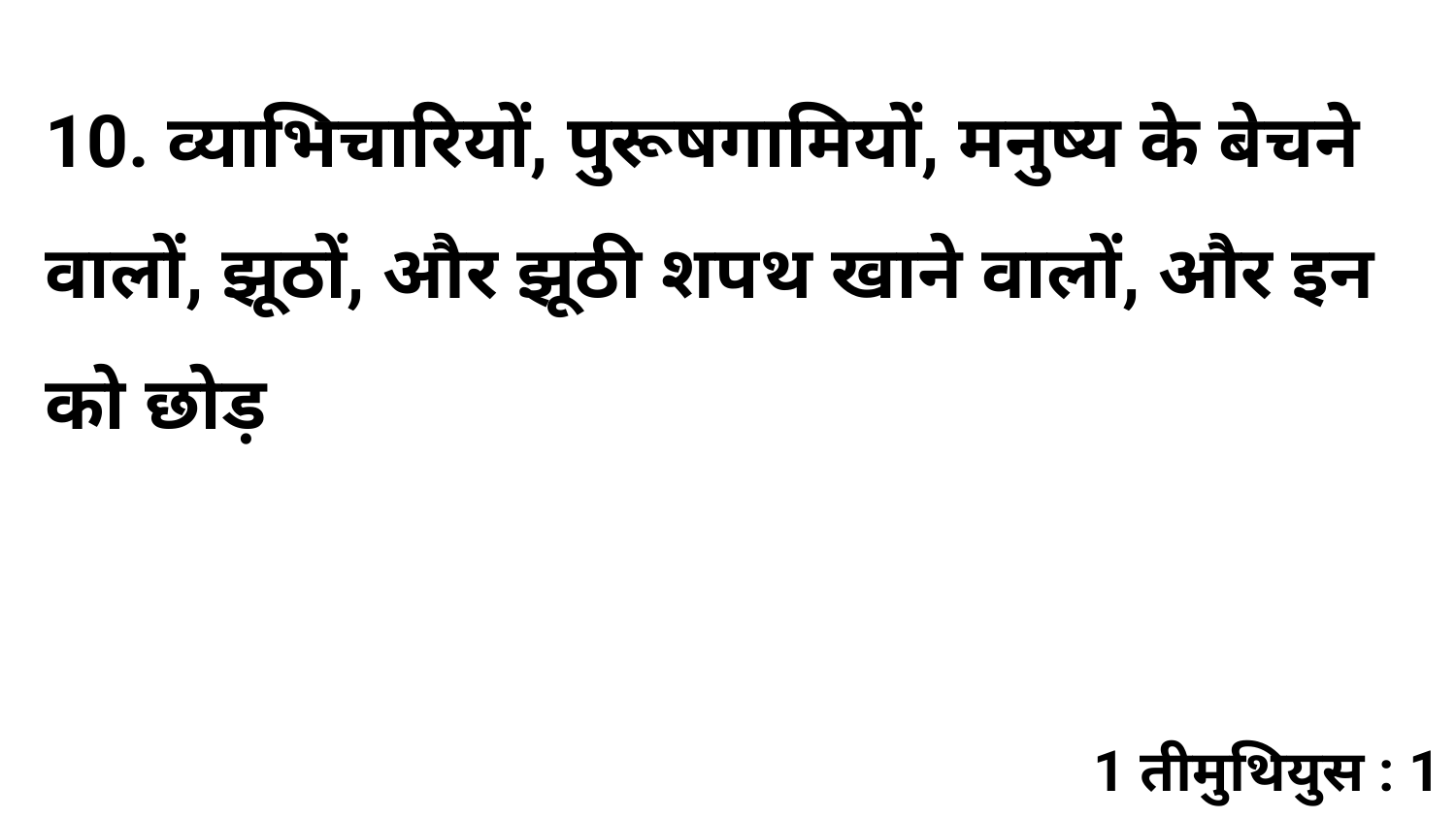

10. व्याभिचारियों, पुरूषगामियों, मनुष्य के बेचने वालों, झूठों, और झूठी शपथ खाने वालों, और इन को छोड़
1 तीमुथियुस : 1